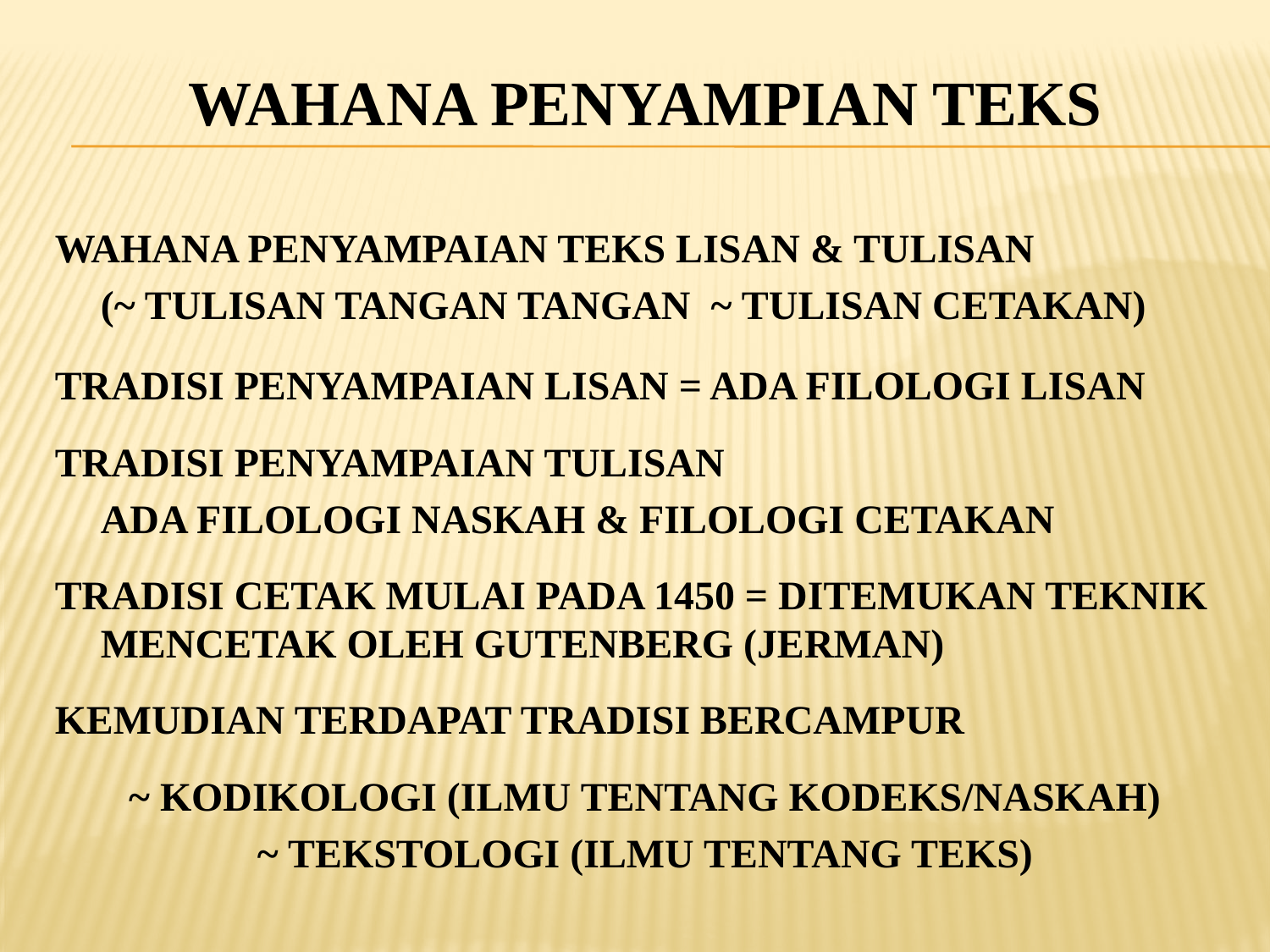

# WAHANA PENYAMPIAN TEKS
WAHANA PENYAMPAIAN TEKS LISAN & TULISAN
 	(~ TULISAN TANGAN TANGAN  ~ TULISAN CETAKAN)

TRADISI PENYAMPAIAN LISAN = ADA FILOLOGI LISAN
TRADISI PENYAMPAIAN TULISAN
	ADA FILOLOGI NASKAH & FILOLOGI CETAKAN

TRADISI CETAK MULAI PADA 1450 = DITEMUKAN TEKNIK MENCETAK OLEH GUTENBERG (JERMAN)

KEMUDIAN TERDAPAT TRADISI BERCAMPUR
~ KODIKOLOGI (ILMU TENTANG KODEKS/NASKAH)
~ TEKSTOLOGI (ILMU TENTANG TEKS)